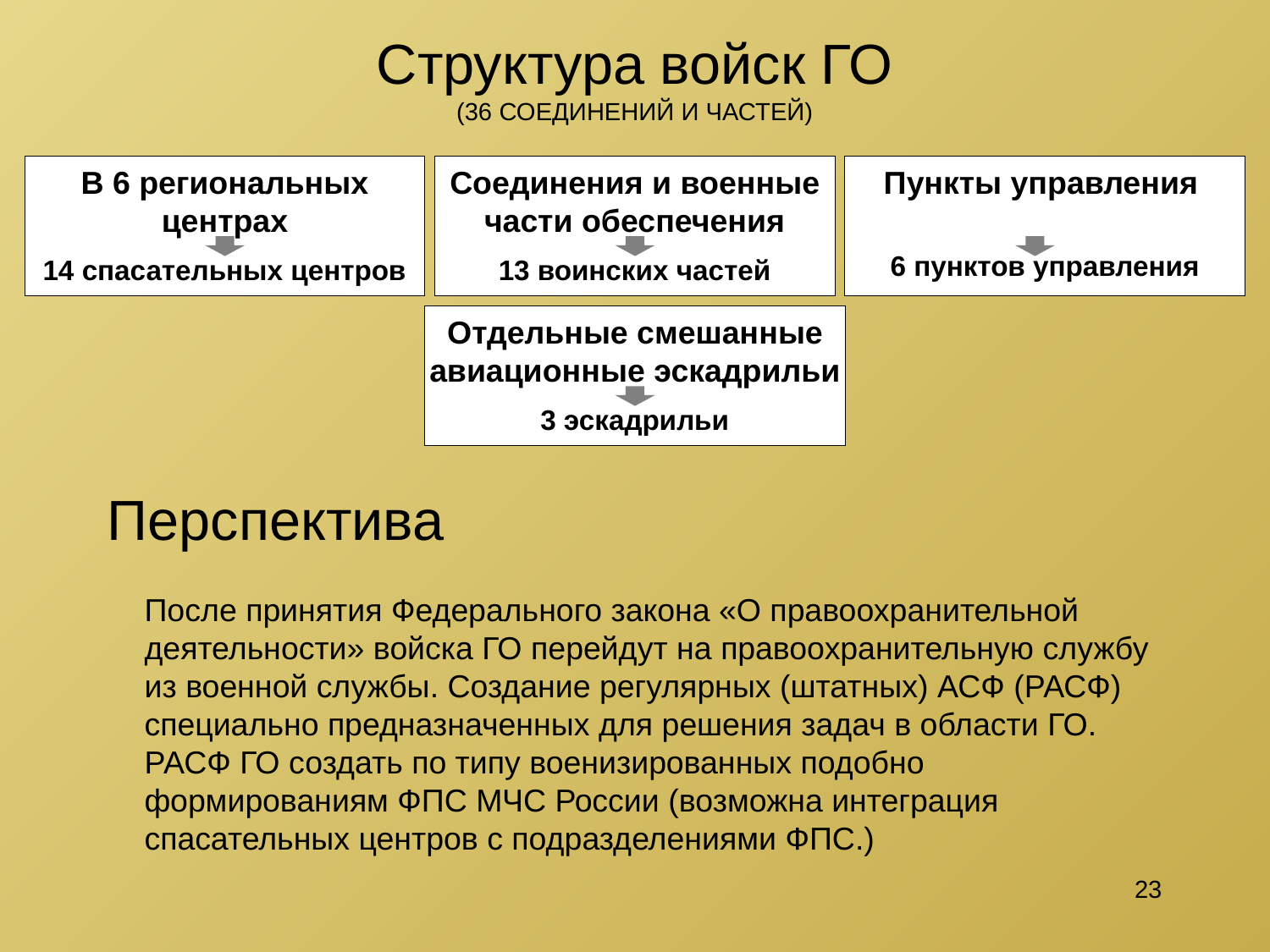

# Структура войск ГО (36 СОЕДИНЕНИЙ И ЧАСТЕЙ)

В 6 региональных центрах
14 спасательных центров

Соединения и военные части обеспечения
13 воинских частей

Пункты управления

6 пунктов управления

Отдельные смешанные авиационные эскадрильи
3 эскадрильи

Перспектива
После принятия Федерального закона «О правоохранительной деятельности» войска ГО перейдут на правоохранительную службу из военной службы. Создание регулярных (штатных) АСФ (РАСФ) специально предназначенных для решения задач в области ГО.
РАСФ ГО создать по типу военизированных подобно формированиям ФПС МЧС России (возможна интеграция спасательных центров с подразделениями ФПС.)
23